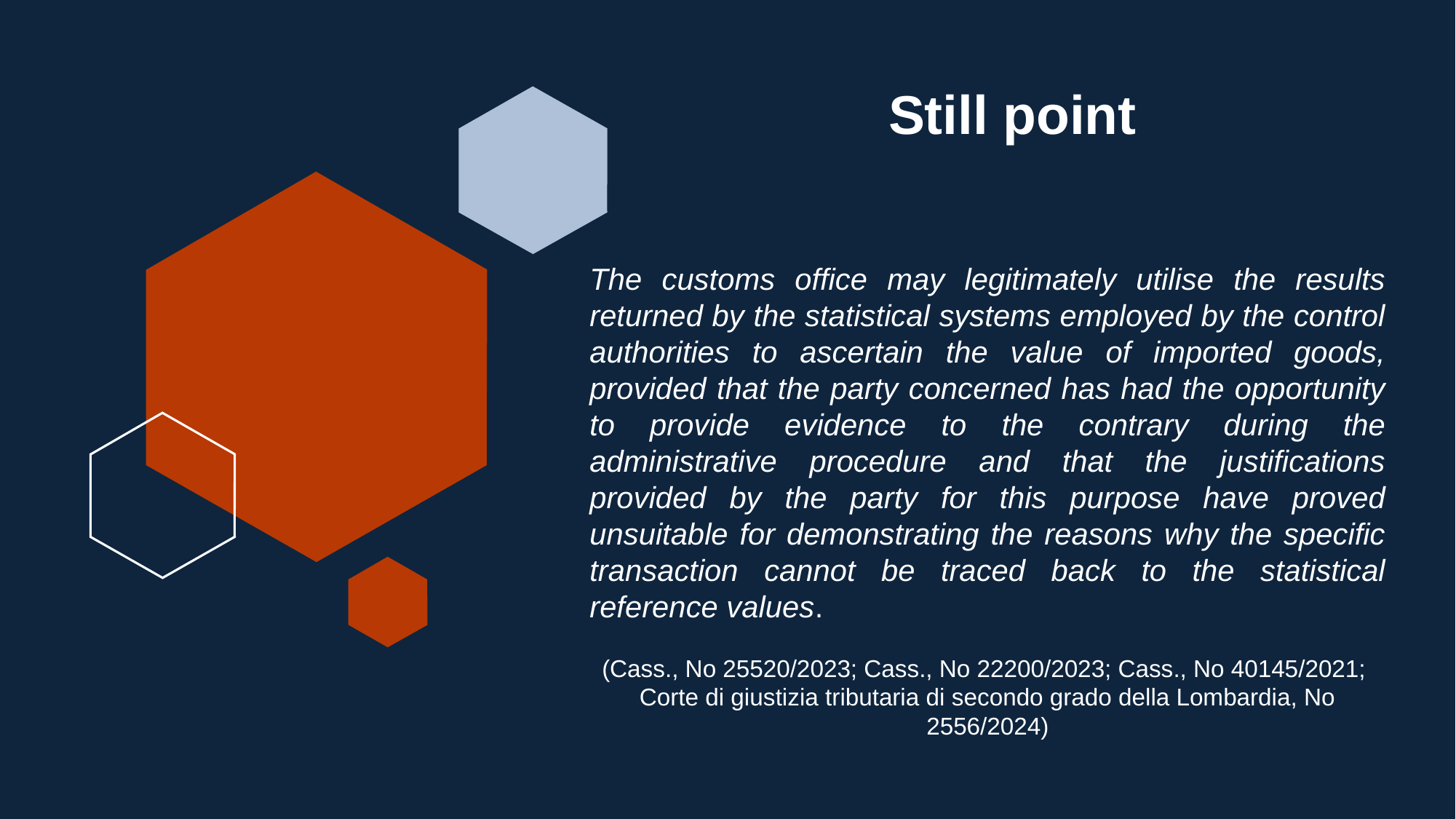

# Still point
The customs office may legitimately utilise the results returned by the statistical systems employed by the control authorities to ascertain the value of imported goods, provided that the party concerned has had the opportunity to provide evidence to the contrary during the administrative procedure and that the justifications provided by the party for this purpose have proved unsuitable for demonstrating the reasons why the specific transaction cannot be traced back to the statistical reference values.

(Cass., No 25520/2023; Cass., No 22200/2023; Cass., No 40145/2021;
Corte di giustizia tributaria di secondo grado della Lombardia, No 2556/2024)